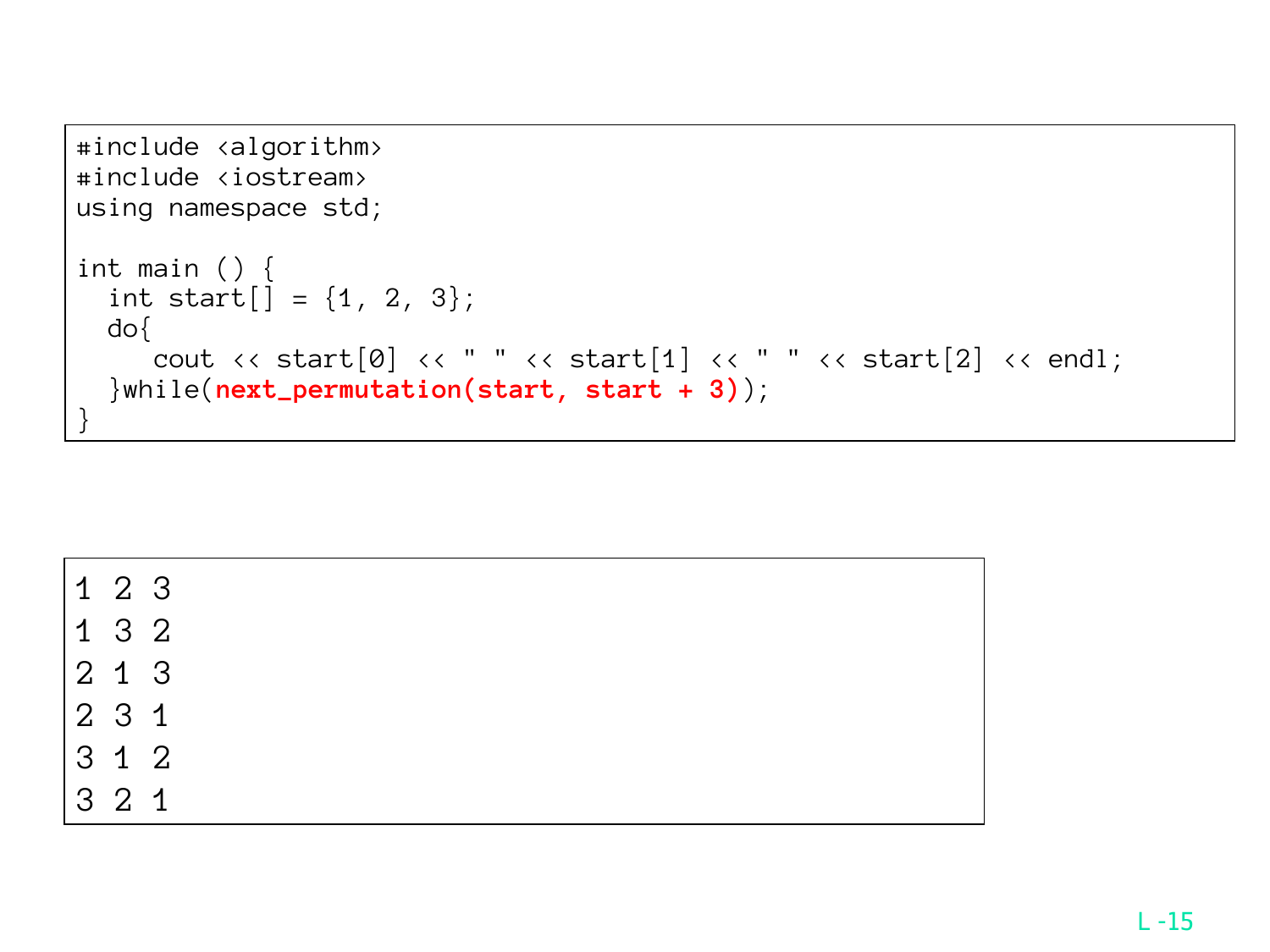

#include <algorithm>
#include <iostream>
using namespace std;

int main () {
  int start[] = {1, 2, 3};
  do{
     cout << start[0] << " " << start[1] << " " << start[2] << endl;
  }while(next_permutation(start, start + 3));
}
1 2 3
1 3 2
2 1 3
2 3 1
3 1 2
3 2 1
L -15